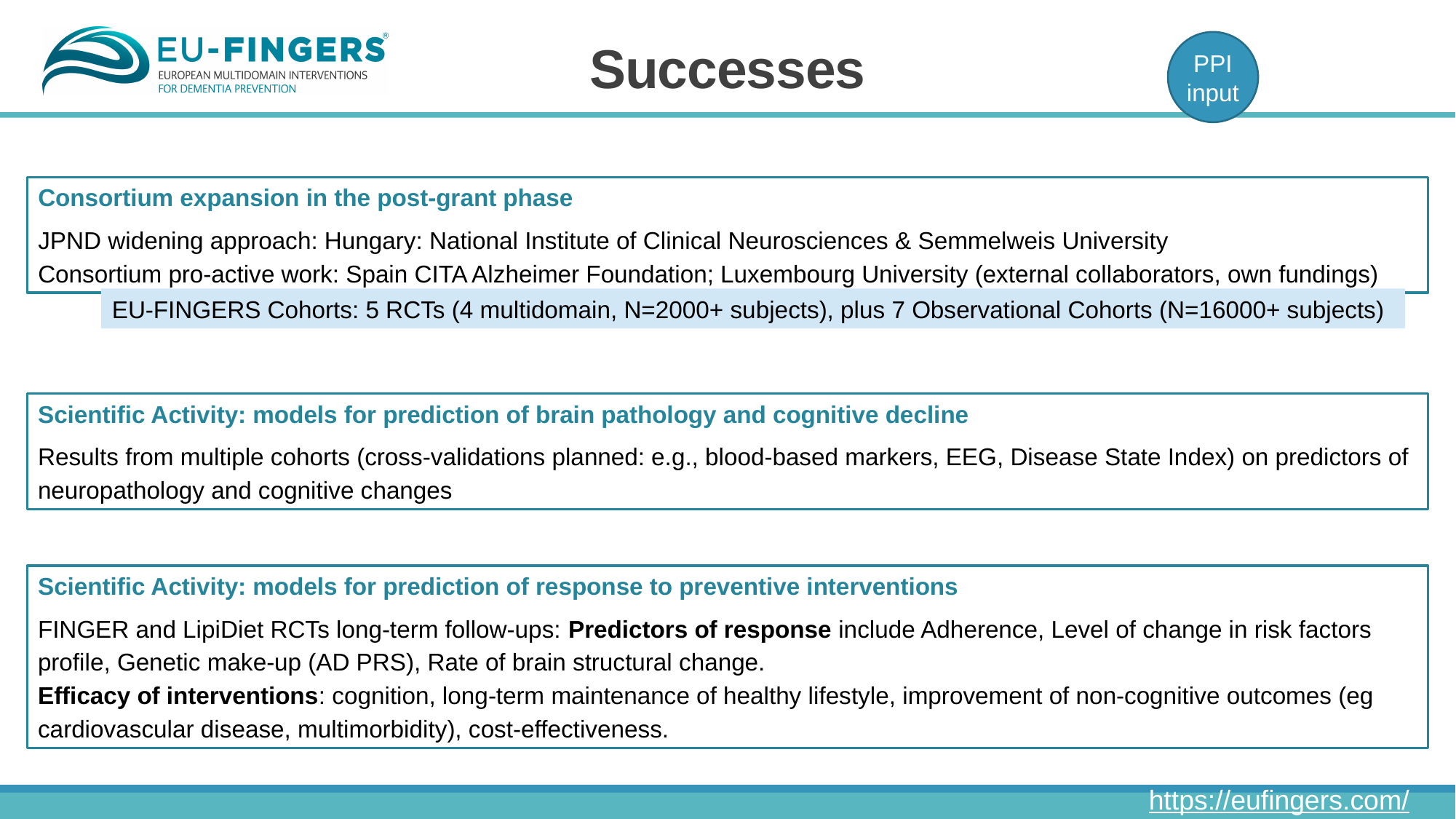

Successes
PPI input
Consortium expansion in the post-grant phase
JPND widening approach: Hungary: National Institute of Clinical Neurosciences & Semmelweis University
Consortium pro-active work: Spain CITA Alzheimer Foundation; Luxembourg University (external collaborators, own fundings)
EU-FINGERS Cohorts: 5 RCTs (4 multidomain, N=2000+ subjects), plus 7 Observational Cohorts (N=16000+ subjects)
Scientific Activity: models for prediction of brain pathology and cognitive decline
Results from multiple cohorts (cross-validations planned: e.g., blood-based markers, EEG, Disease State Index) on predictors of neuropathology and cognitive changes
Scientific Activity: models for prediction of response to preventive interventions
FINGER and LipiDiet RCTs long-term follow-ups: Predictors of response include Adherence, Level of change in risk factors profile, Genetic make-up (AD PRS), Rate of brain structural change.
Efficacy of interventions: cognition, long-term maintenance of healthy lifestyle, improvement of non-cognitive outcomes (eg cardiovascular disease, multimorbidity), cost-effectiveness.
https://eufingers.com/